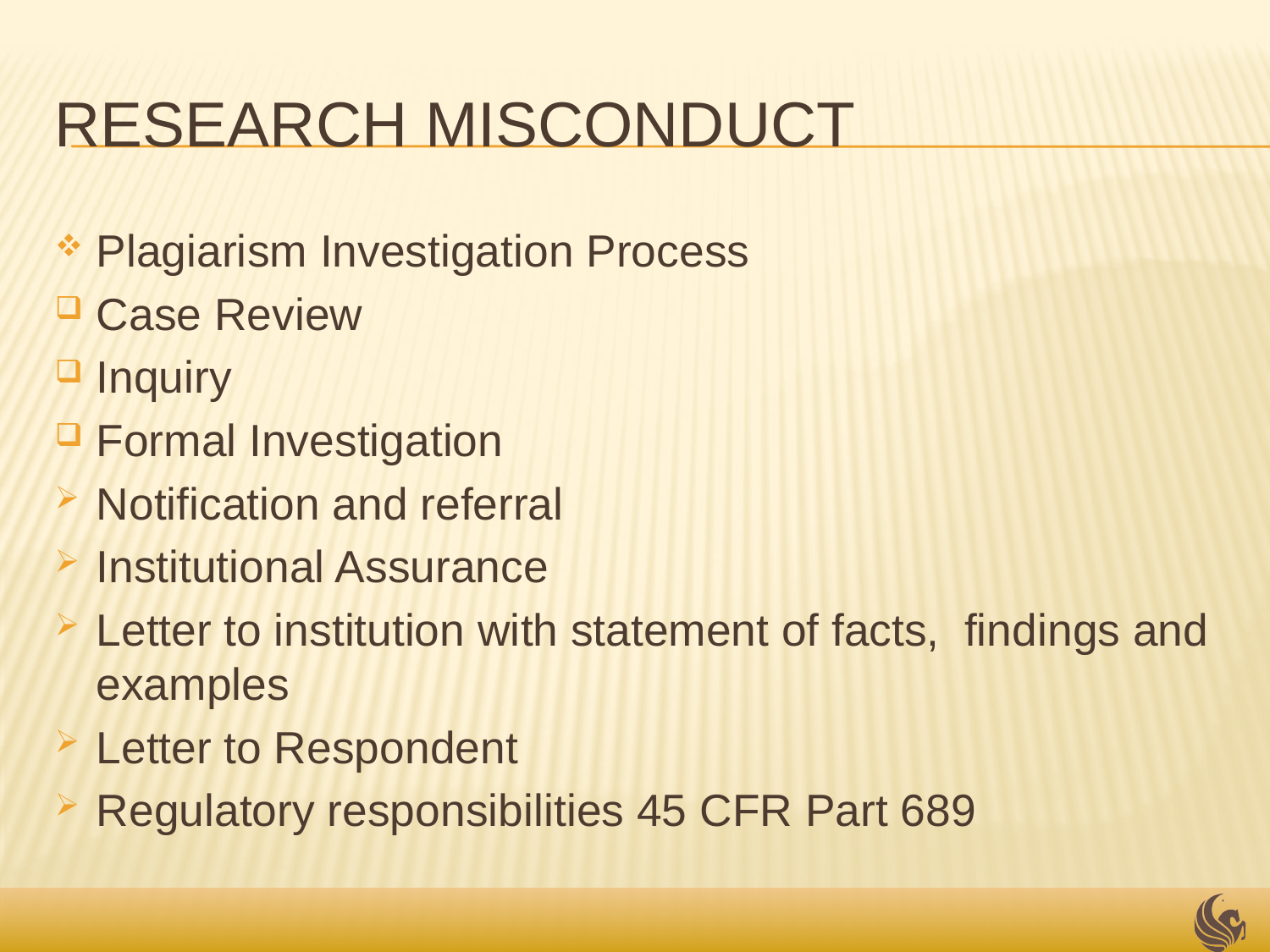

# Research Misconduct
Plagiarism Investigation Process
Case Review
Inquiry
Formal Investigation
Notification and referral
Institutional Assurance
Letter to institution with statement of facts,  findings and examples
Letter to Respondent
Regulatory responsibilities 45 CFR Part 689